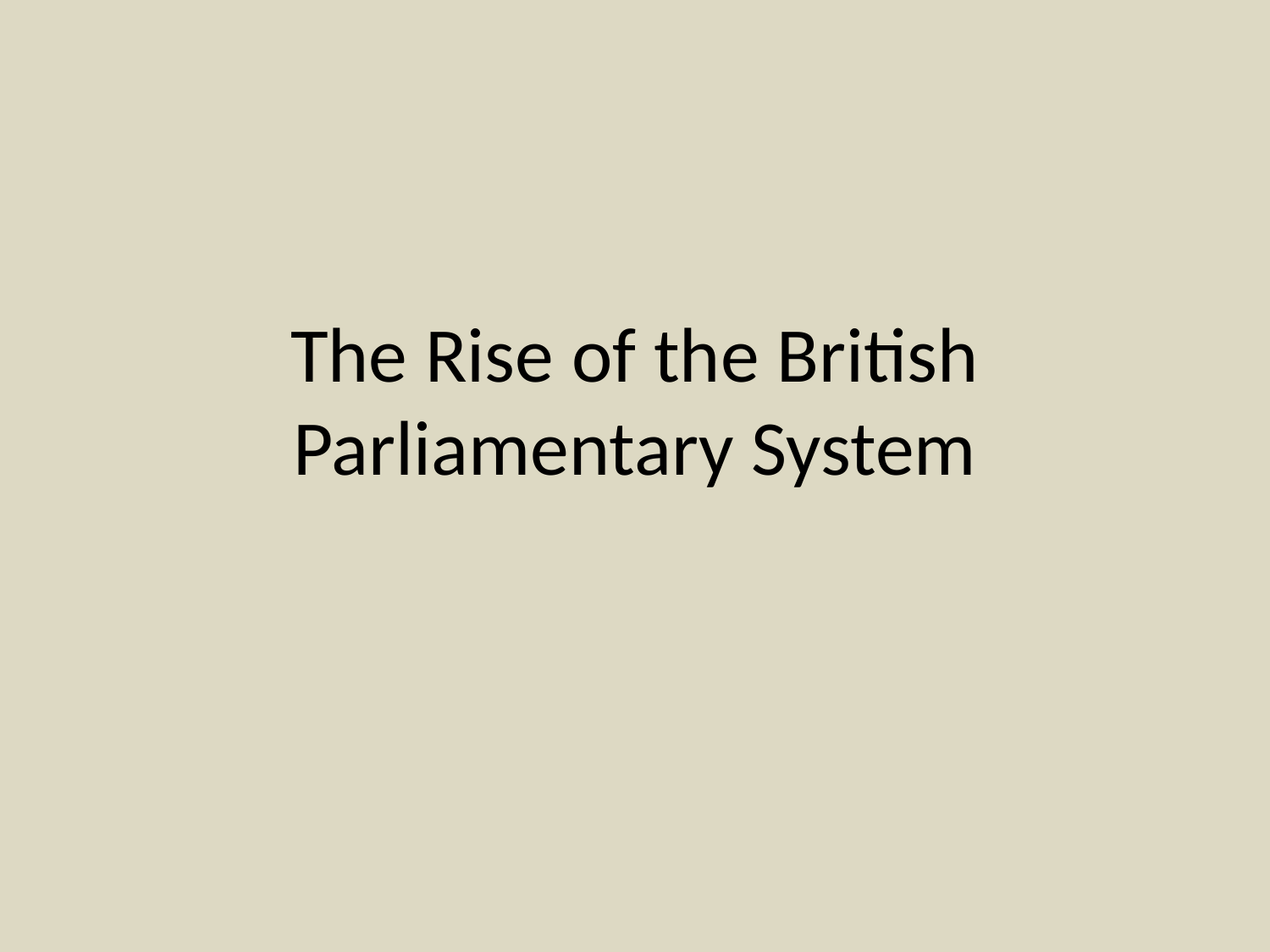

# The Rise of the British Parliamentary System